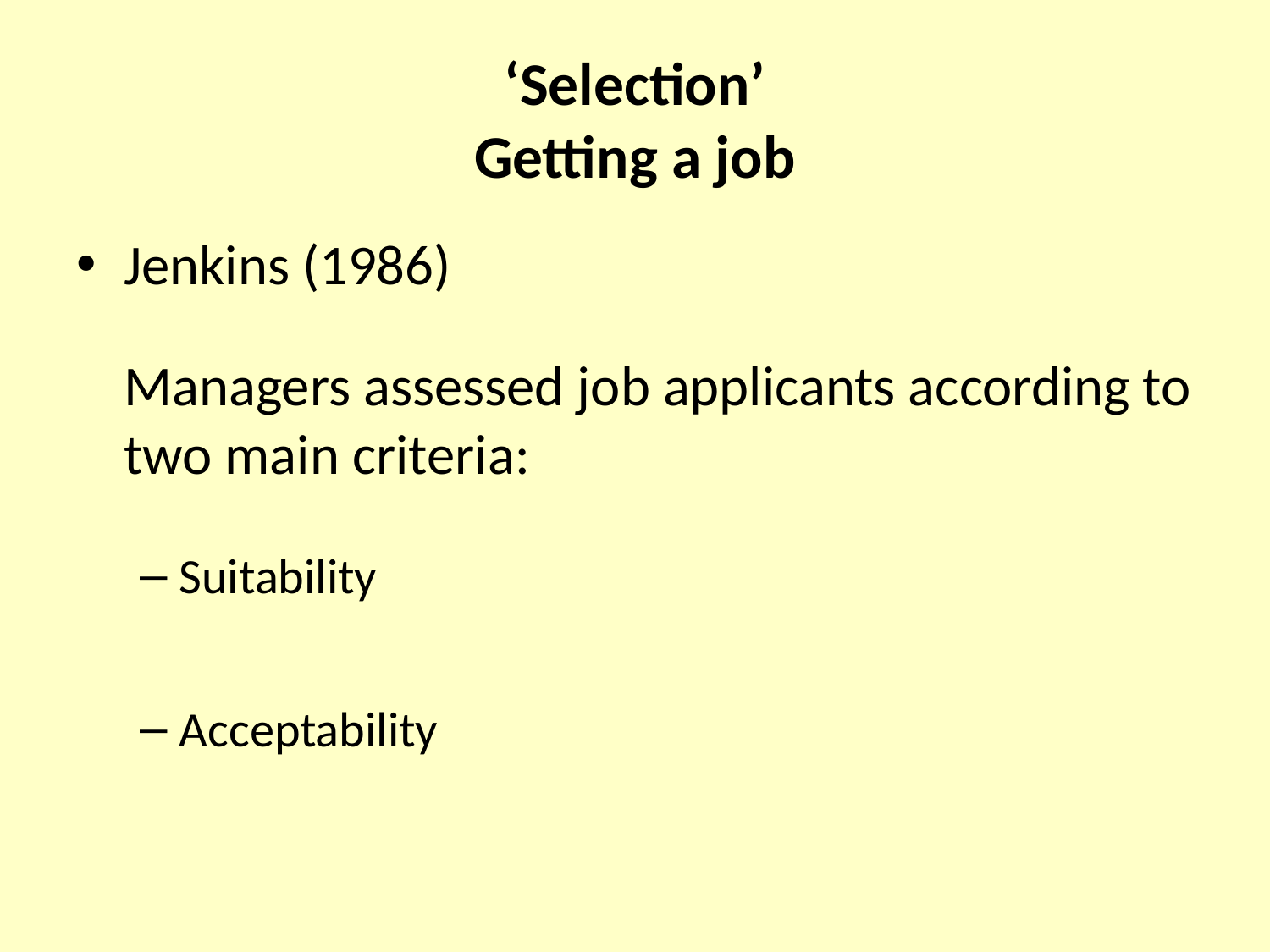

# ‘Selection’ Getting a job
Jenkins (1986)
Managers assessed job applicants according to two main criteria:

Suitability

Acceptability